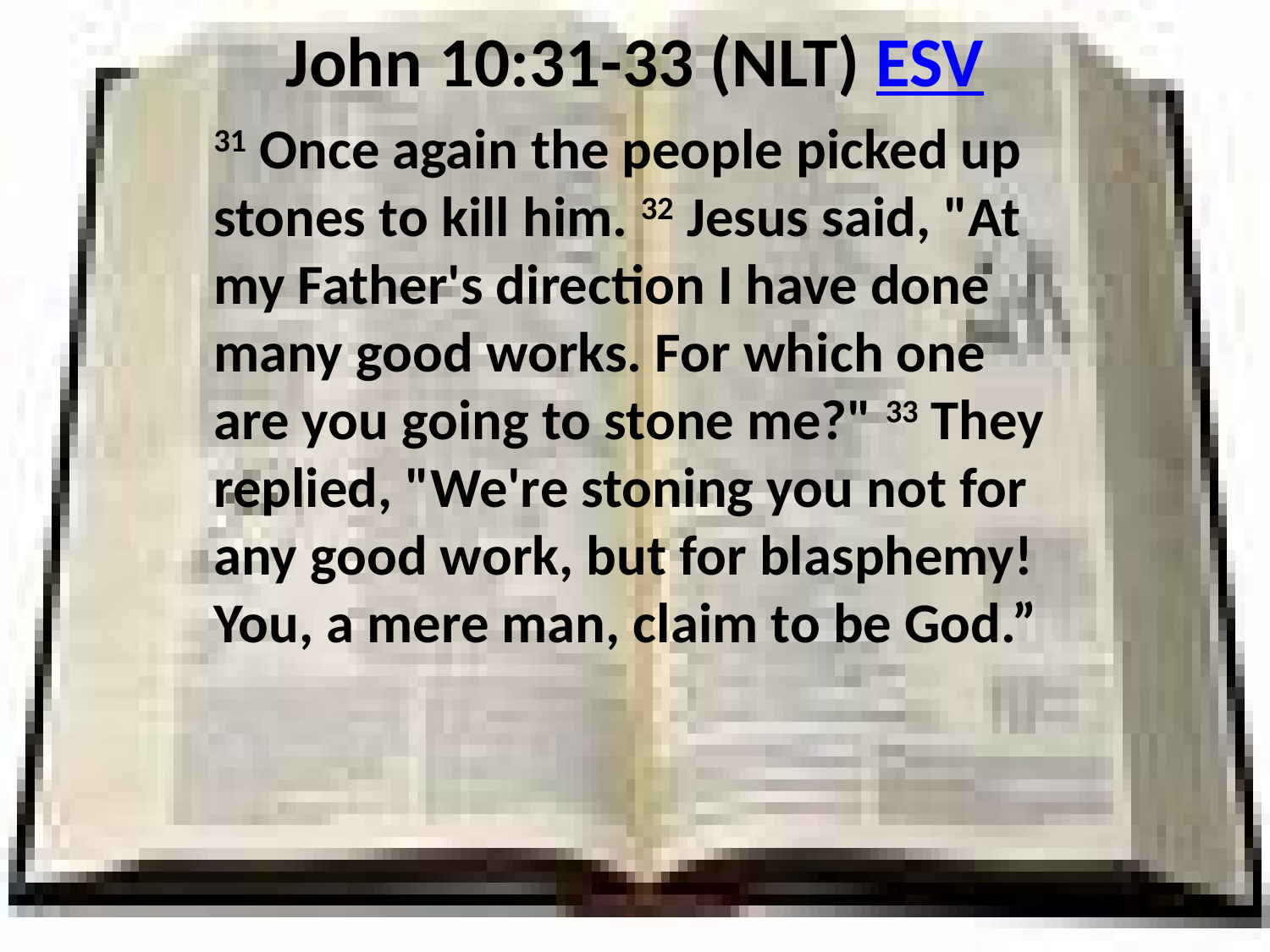

# John 10:31-33 (NLT) ESV
31 Once again the people picked up stones to kill him. 32 Jesus said, "At my Father's direction I have done many good works. For which one are you going to stone me?" 33 They replied, "We're stoning you not for any good work, but for blasphemy! You, a mere man, claim to be God.”